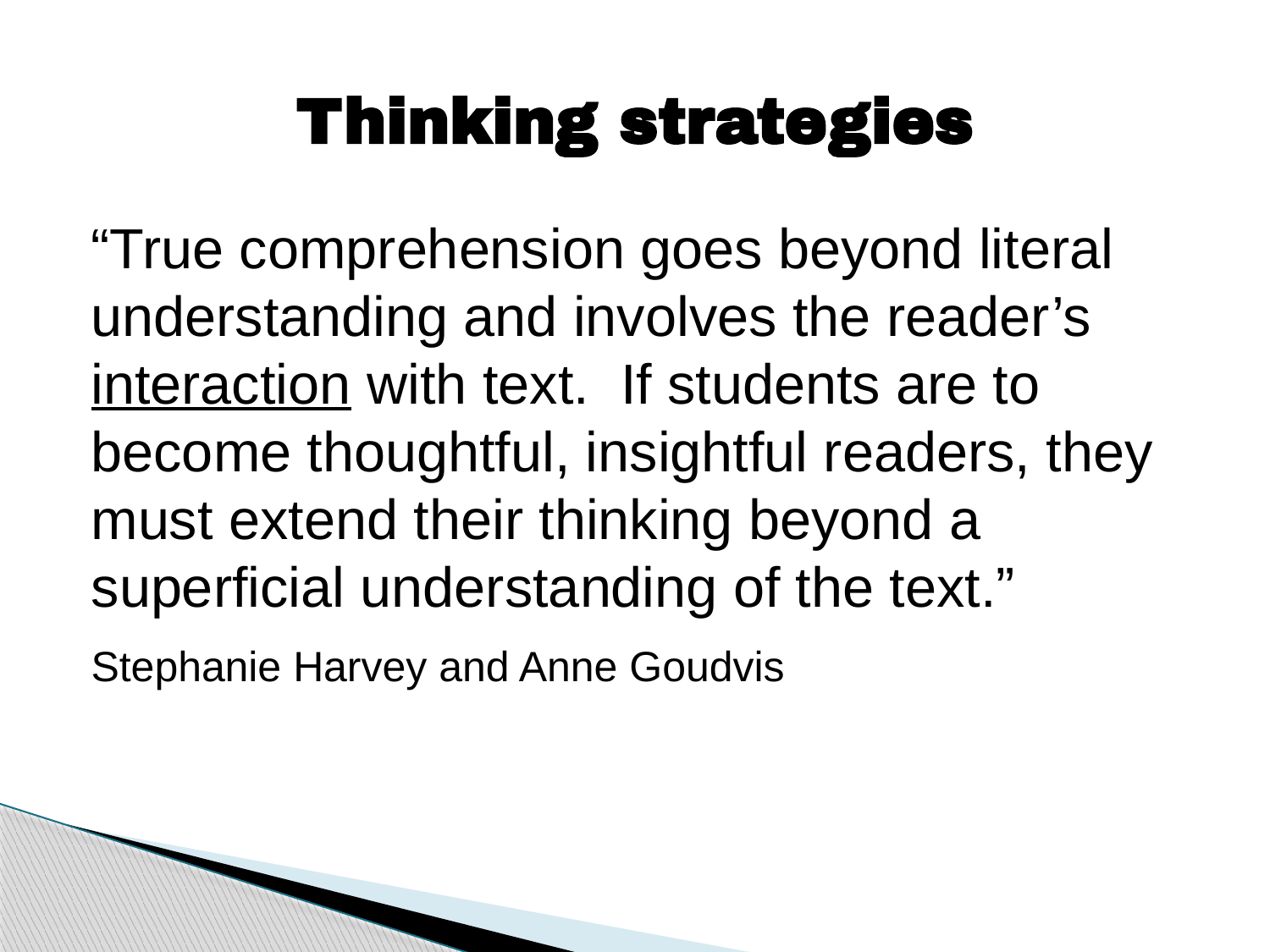

# Thinking strategies

“True comprehension goes beyond literal understanding and involves the reader’s  interaction with text.  If students are to become thoughtful, insightful readers, they must extend their thinking beyond a superficial understanding of the text.”
Stephanie Harvey and Anne Goudvis